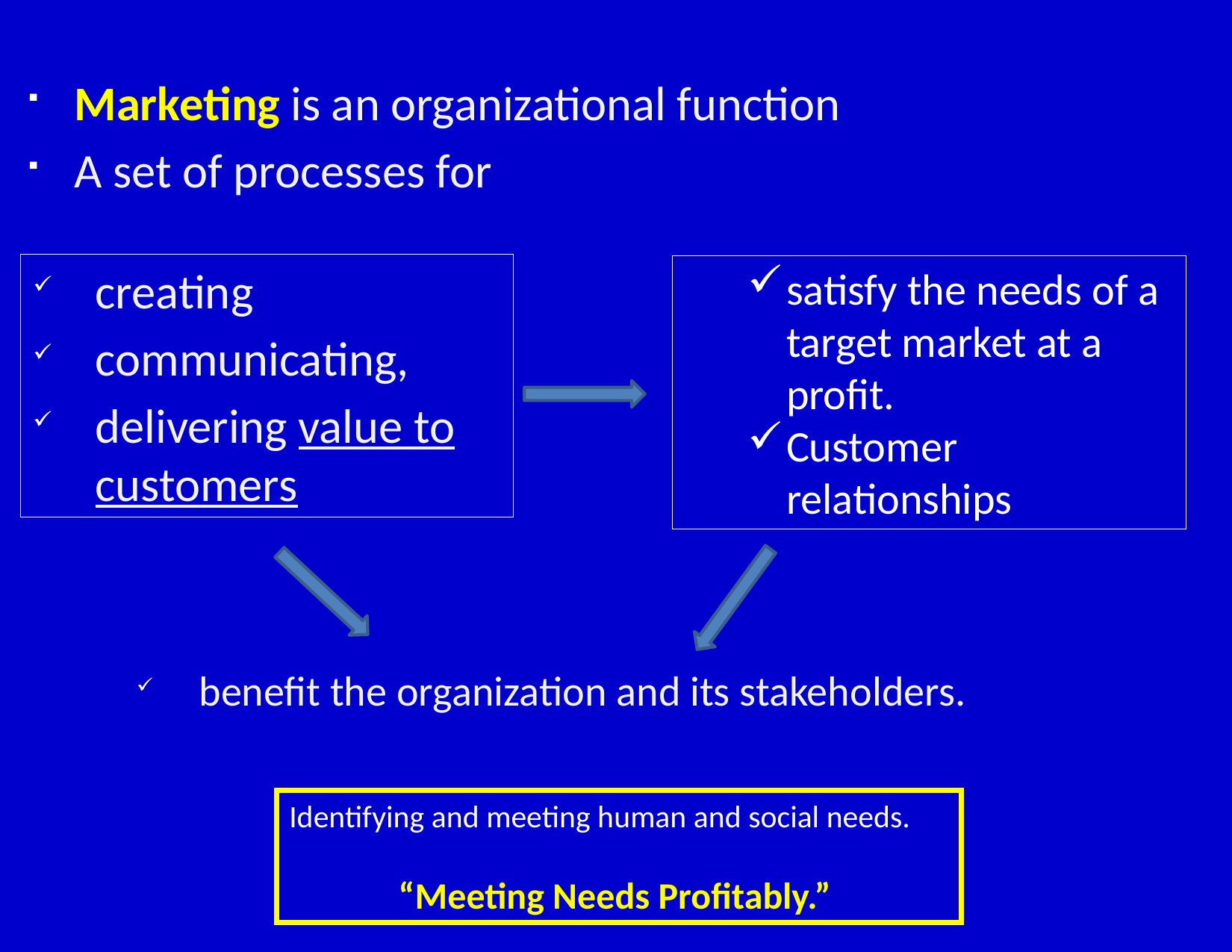

Marketing is an organizational function
A set of processes for
creating
communicating,
delivering value to customers
satisfy the needs of a target market at a profit.
Customer relationships

benefit the organization and its stakeholders.
Identifying and meeting human and social needs.

“Meeting Needs Profitably.”